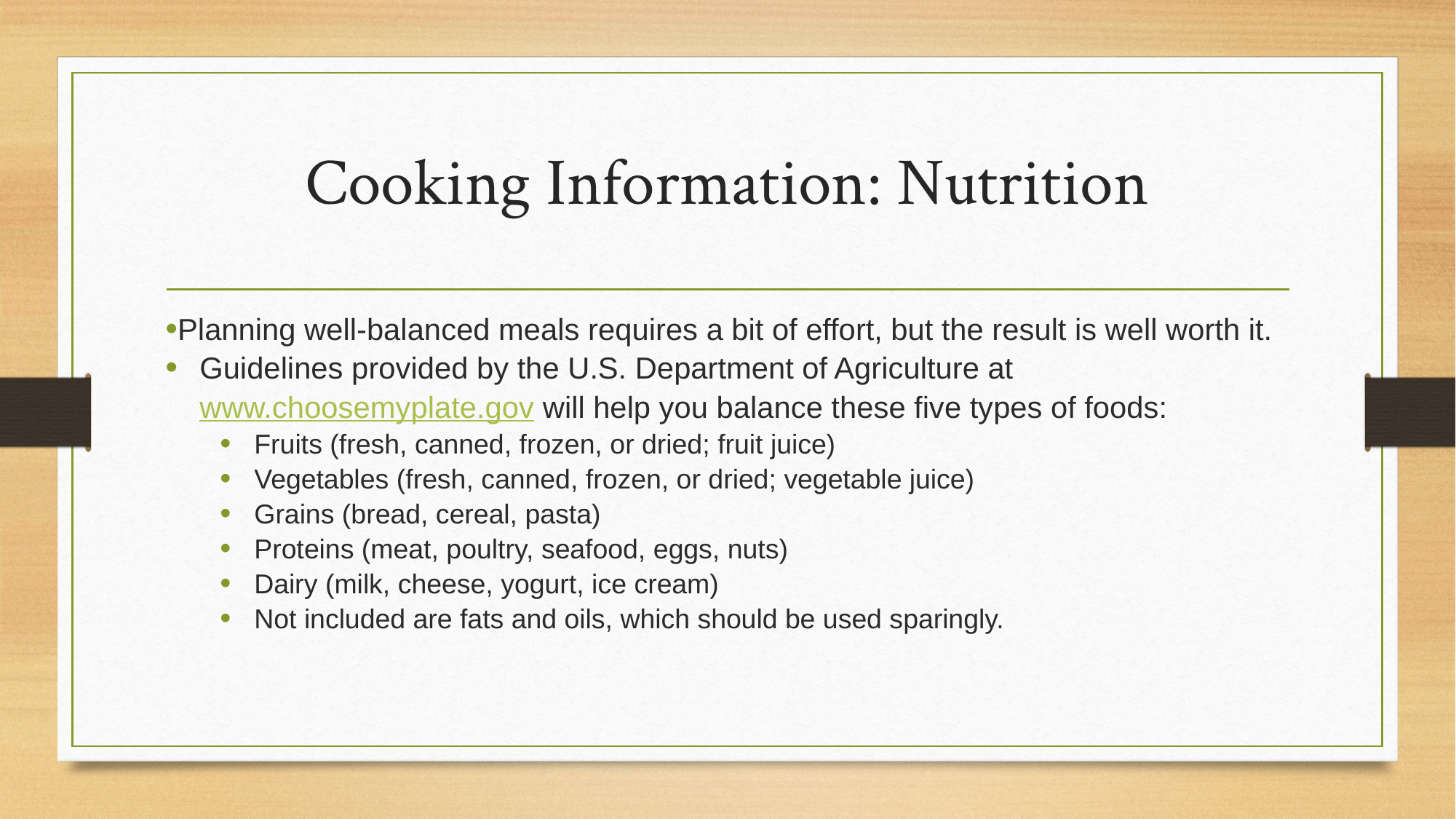

# Cooking Information: Nutrition
Planning well-balanced meals requires a bit of effort, but the result is well worth it.
Guidelines provided by the U.S. Department of Agriculture at www.choosemyplate.gov will help you balance these five types of foods:
Fruits (fresh, canned, frozen, or dried; fruit juice)
Vegetables (fresh, canned, frozen, or dried; vegetable juice)
Grains (bread, cereal, pasta)
Proteins (meat, poultry, seafood, eggs, nuts)
Dairy (milk, cheese, yogurt, ice cream)
Not included are fats and oils, which should be used sparingly.